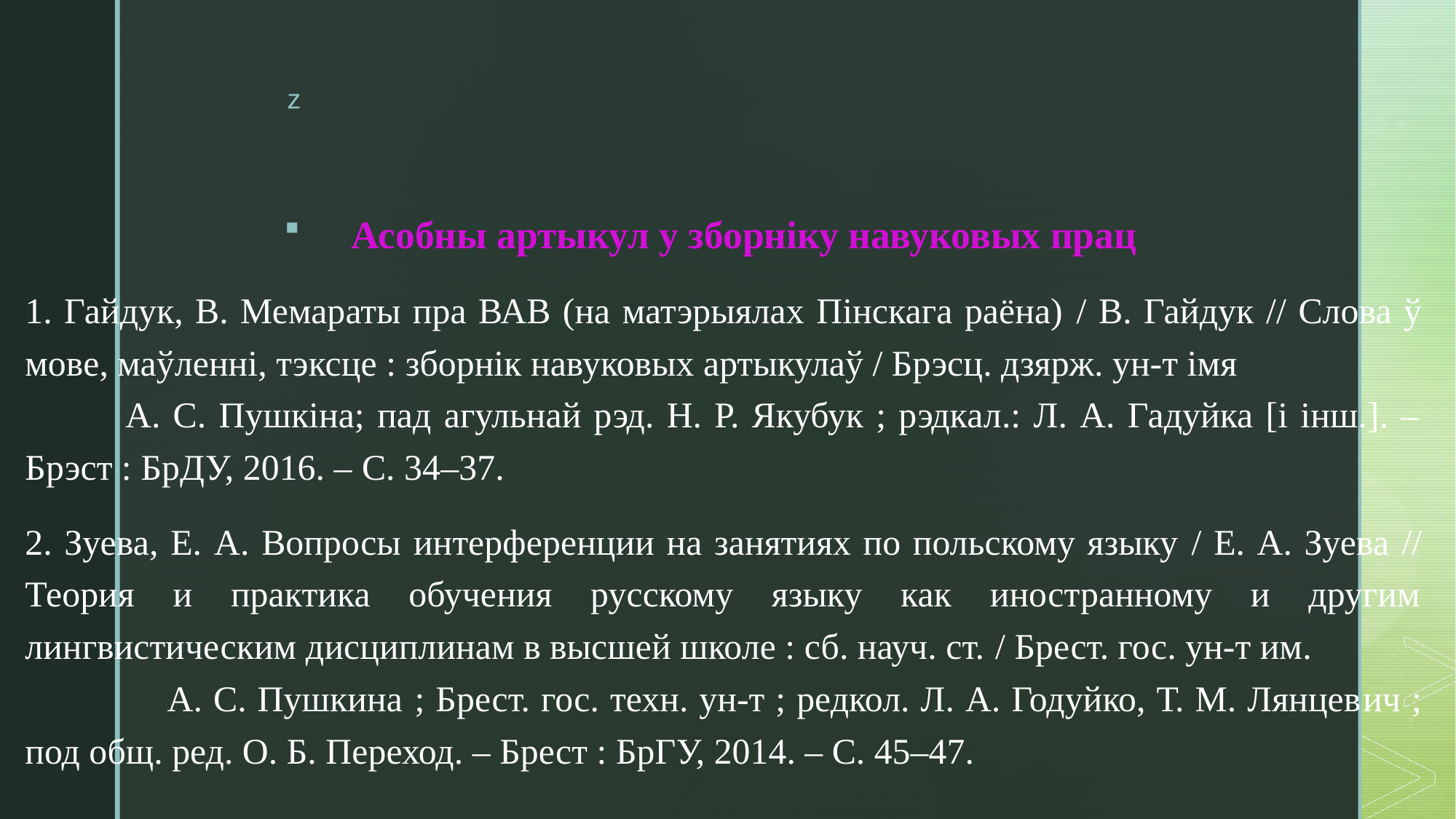

Асобны артыкул у зборніку навуковых прац
1. Гайдук, В. Мемараты пра ВАВ (на матэрыялах Пінскага раёна) / В. Гайдук // Слова ў мове, маўленні, тэксце : зборнік навуковых артыкулаў / Брэсц. дзярж. ун-т імя                             А. С. Пушкіна; пад агульнай рэд. Н. Р. Якубук ; рэдкал.: Л. А. Гадуйка [і інш.]. – Брэст : БрДУ, 2016. – С. 34–37.
2. Зуева, Е. А. Вопросы интерференции на занятиях по польскому языку / Е. А. Зуева // Теория и практика обучения русскому языку как иностранному и другим лингвистическим дисциплинам в высшей школе : сб. науч. ст. / Брест. гос. ун-т им.                          А. С. Пушкина ; Брест. гос. техн. ун-т ; редкол. Л. А. Годуйко, Т. М. Лянцевич ; под общ. ред. О. Б. Переход. – Брест : БрГУ, 2014. – С. 45–47.